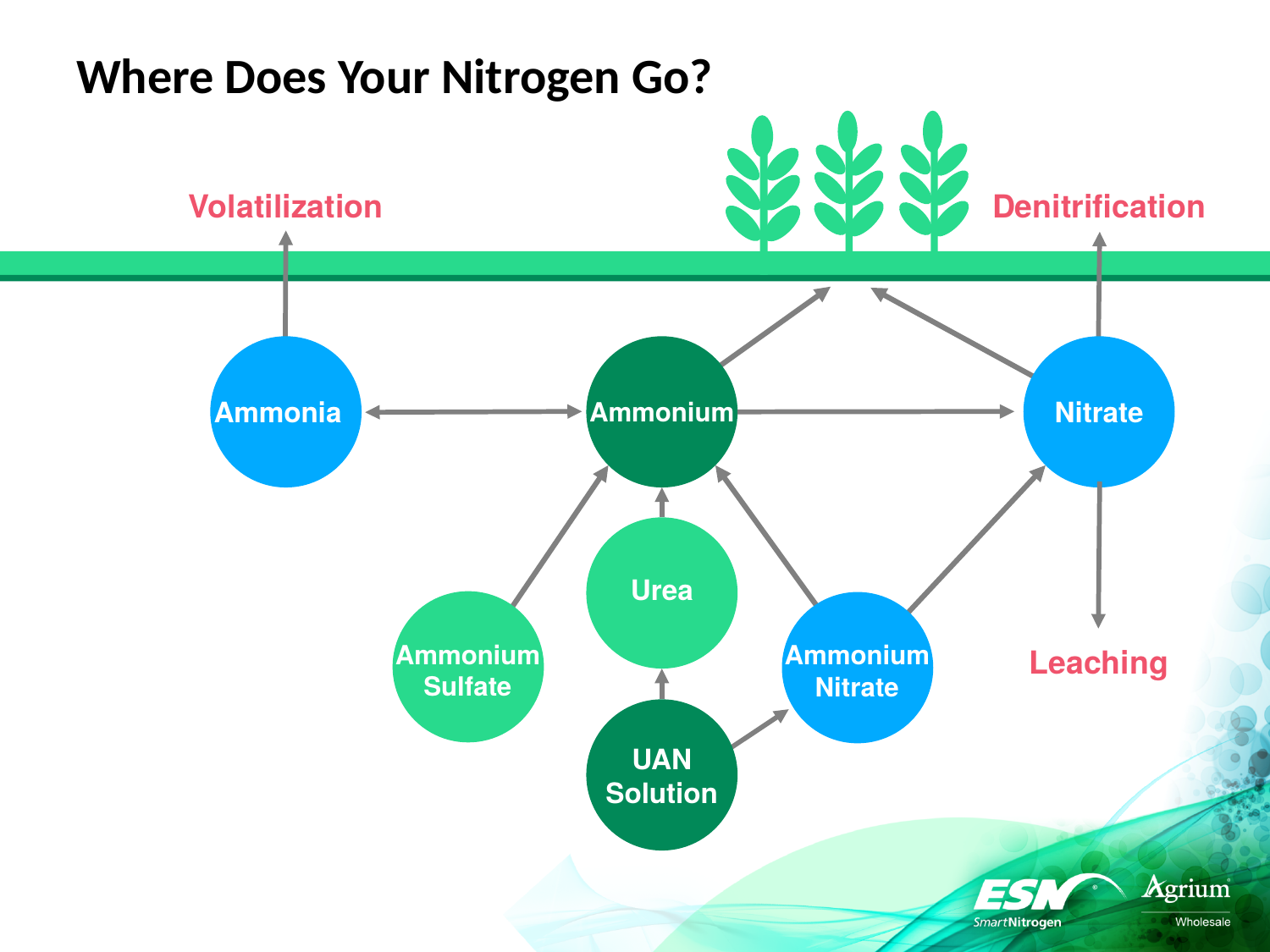

# Where Does Your Nitrogen Go?

Volatilization
Denitrification

Ammonia
Nitrate
Ammonium

Urea

Ammonium
Sulfate
Ammonium
Nitrate
Leaching

UAN
Solution